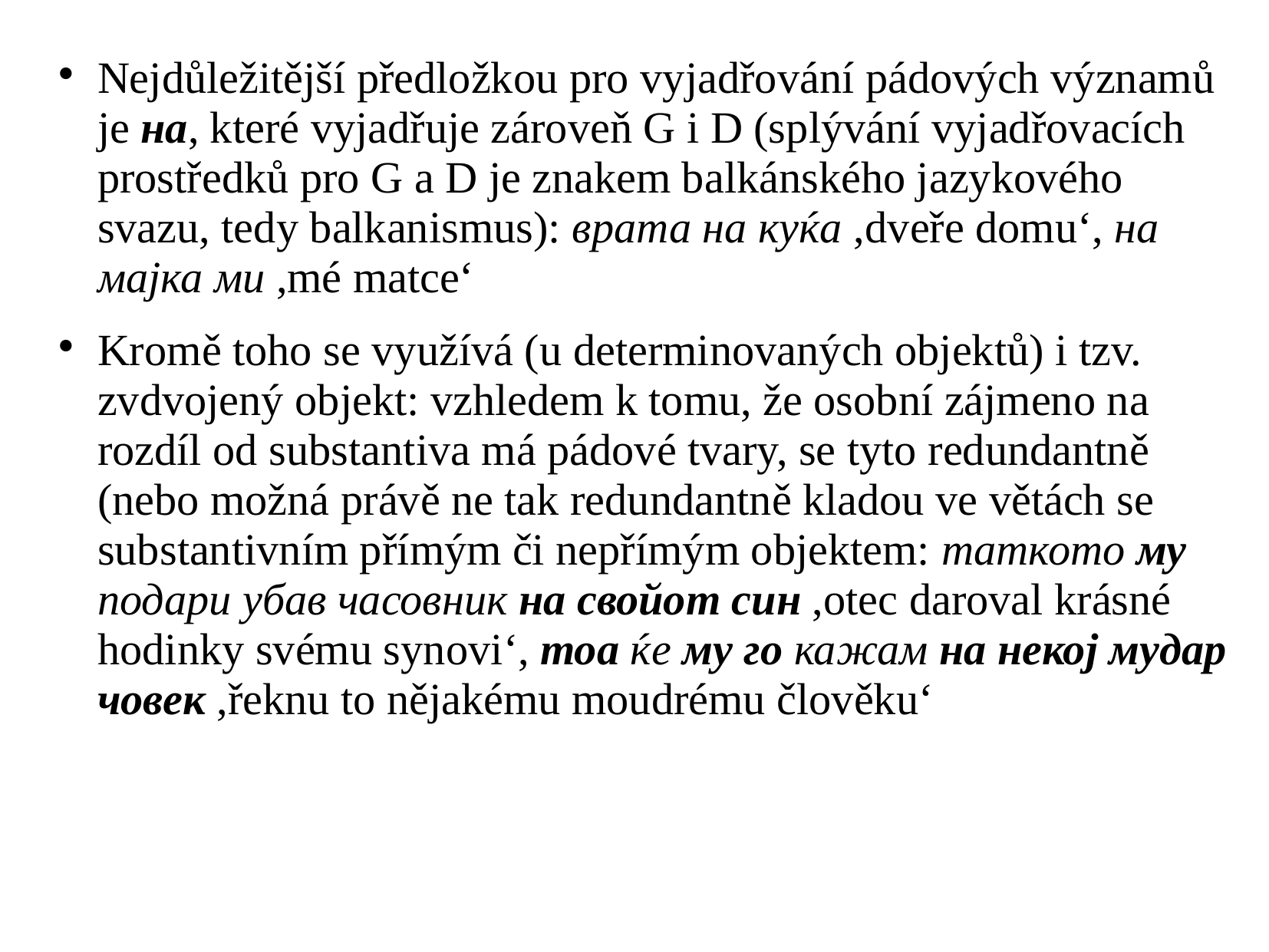

Nejdůležitější předložkou pro vyjadřování pádových významů je на, které vyjadřuje zároveň G i D (splývání vyjadřovacích prostředků pro G a D je znakem balkánského jazykového svazu, tedy balkanismus): врата на куќа ,dveře domuʻ, на мајка ми ,mé matceʻ
Kromě toho se využívá (u determinovaných objektů) i tzv. zvdvojený objekt: vzhledem k tomu, že osobní zájmeno na rozdíl od substantiva má pádové tvary, se tyto redundantně (nebo možná právě ne tak redundantně kladou ve větách se substantivním přímým či nepřímým objektem: таткото му подари убав часовник на свойот син ,otec daroval krásné hodinky svému synoviʻ, тоа ќe му го кажам на нeкој мудар човeк ,řeknu to nějakému moudrému člověkuʻ